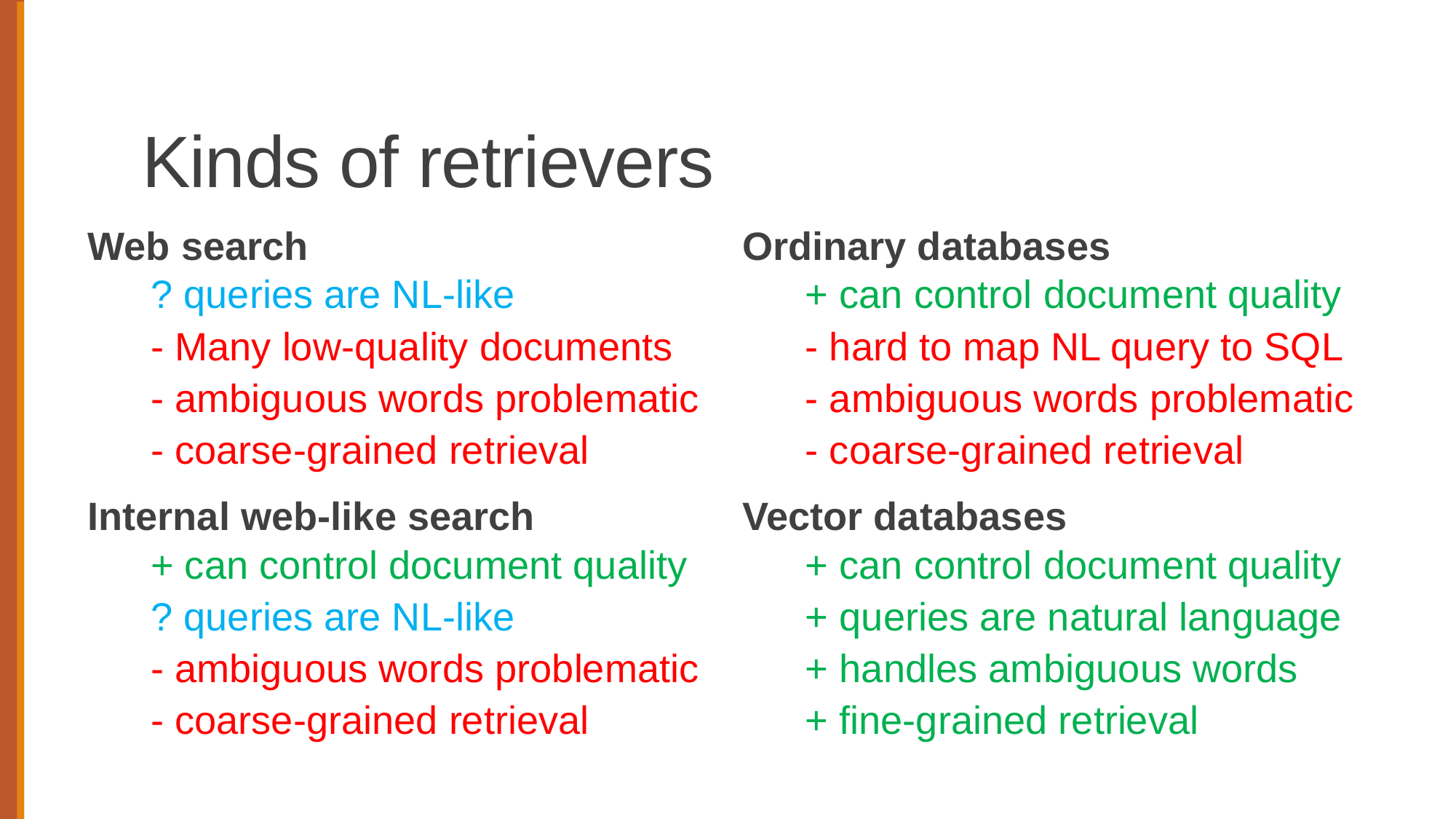

# Kinds of retrievers
Web search
? queries are NL-like
- Many low-quality documents
- ambiguous words problematic
- coarse-grained retrieval
Internal web-like search
+ can control document quality
? queries are NL-like
- ambiguous words problematic
- coarse-grained retrieval

Ordinary databases
+ can control document quality
- hard to map NL query to SQL
- ambiguous words problematic
- coarse-grained retrieval
Vector databases
+ can control document quality
+ queries are natural language
+ handles ambiguous words
+ fine-grained retrieval